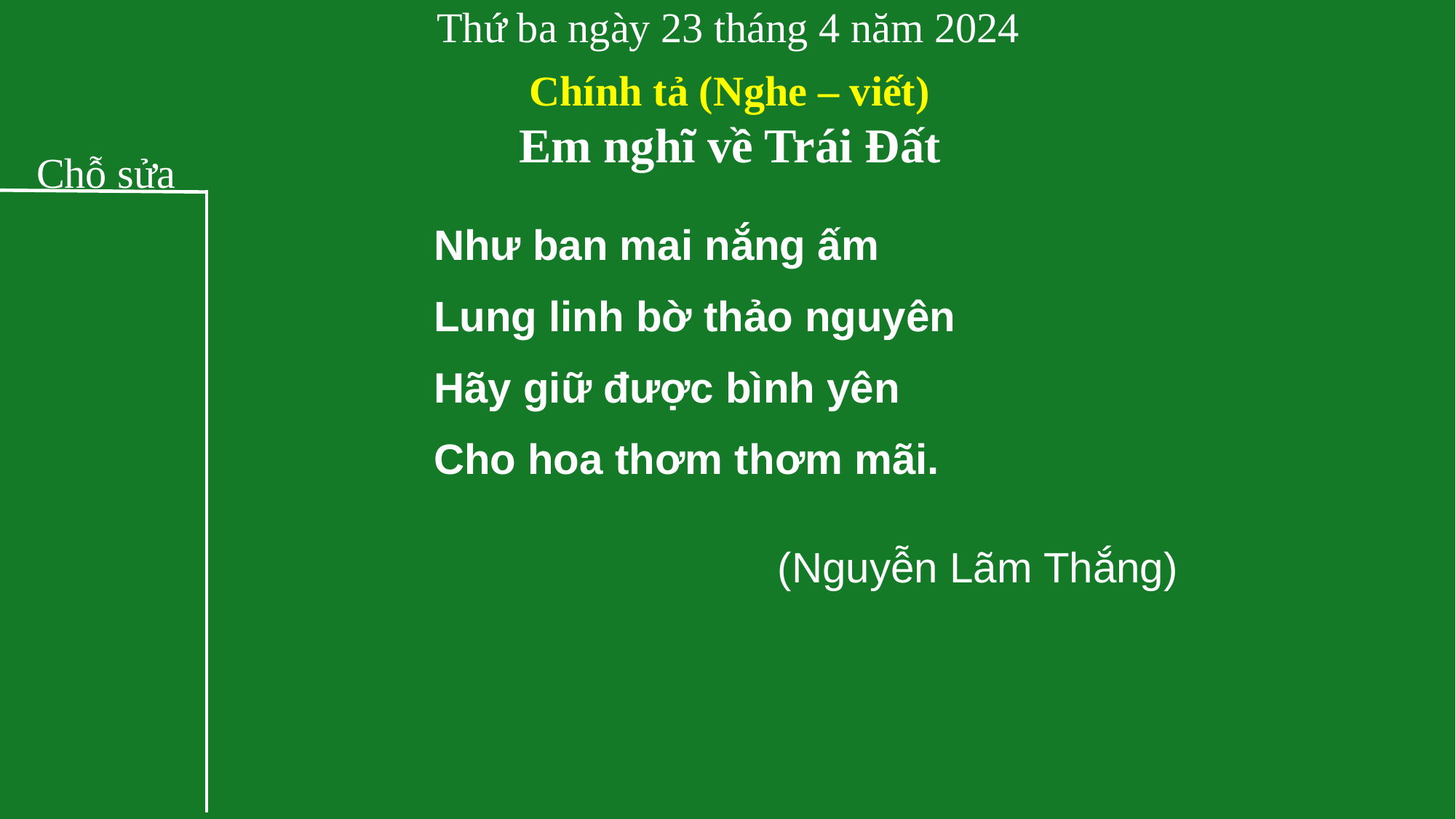

Thứ ba ngày 23 tháng 4 năm 2024
Chính tả (Nghe – viết)
Em nghĩ về Trái Đất
Chỗ sửa
Như ban mai nắng ấm
Lung linh bờ thảo nguyên
Hãy giữ được bình yên
Cho hoa thơm thơm mãi.
(Nguyễn Lãm Thắng)